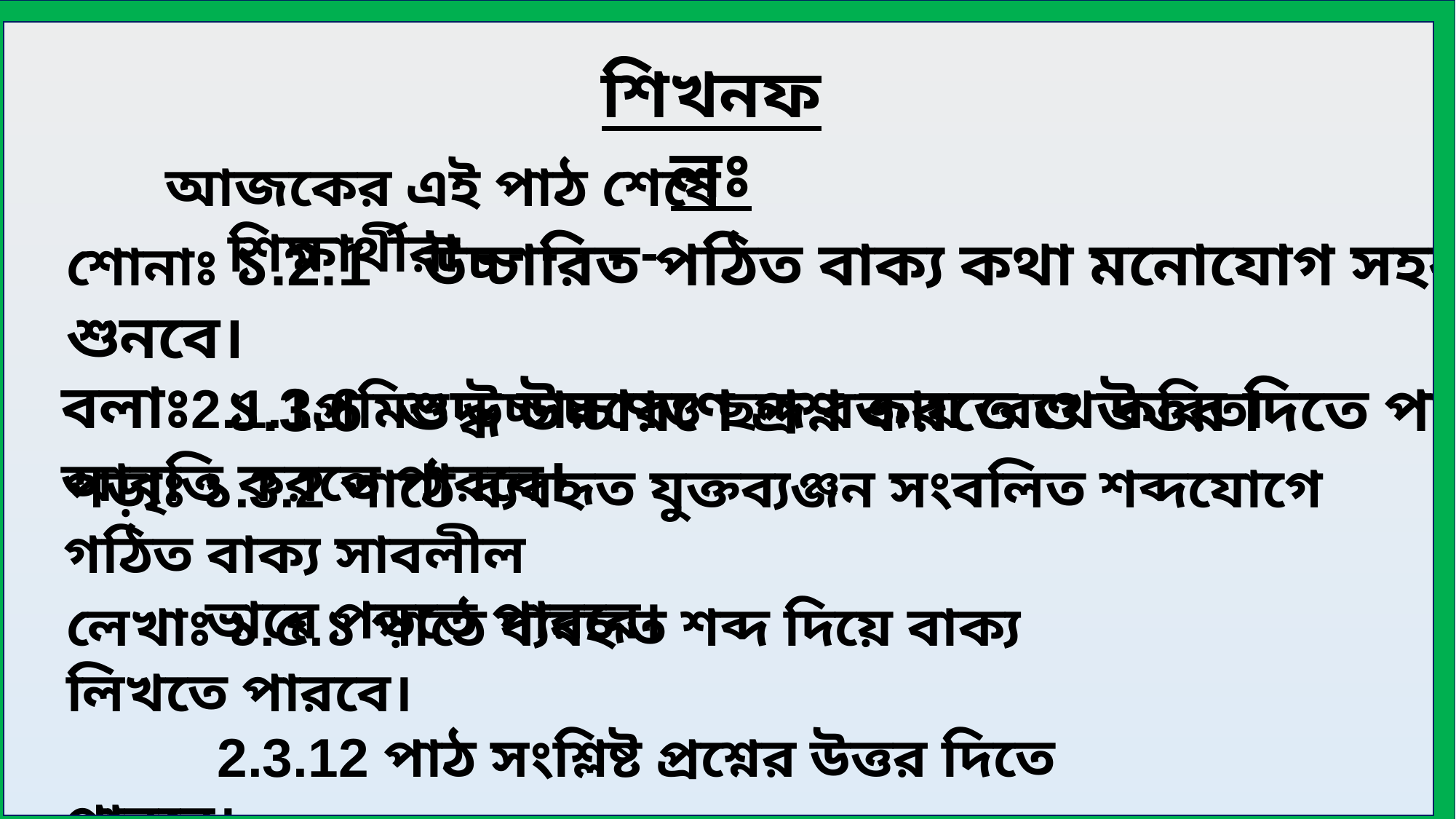

শিখনফলঃ
আজকের এই পাঠ শেষে শিক্ষার্থীরা - - - - - -
শোনাঃ ১.2.1   উচ্চারিত পঠিত বাক্য কথা মনোযোগ সহকারে শুনবে।
          ১.3.6  শুদ্ধ উচ্চারণে প্রশ্ন করতে ও উত্তর দিতে পারবে।

বলাঃ2.1.1প্রমিত উচ্চারণেও ছন্দ বজায় রেখে কবিতা আবৃত্তি করতে পারবে।
পড়াঃ ১.3.2 পাঠে ব্যবহৃত যুক্তব্যঞ্জন সংবলিত শব্দযোগে গঠিত বাক্য সাবলীল
          ভাবে পড়তে পারবে।
লেখাঃ ১.৫.১ পাঠে ব্যবহৃত শব্দ দিয়ে বাক্য লিখতে পারবে।
          2.3.12 পাঠ সংশ্লিষ্ট প্রশ্নের উত্তর দিতে পারবে।